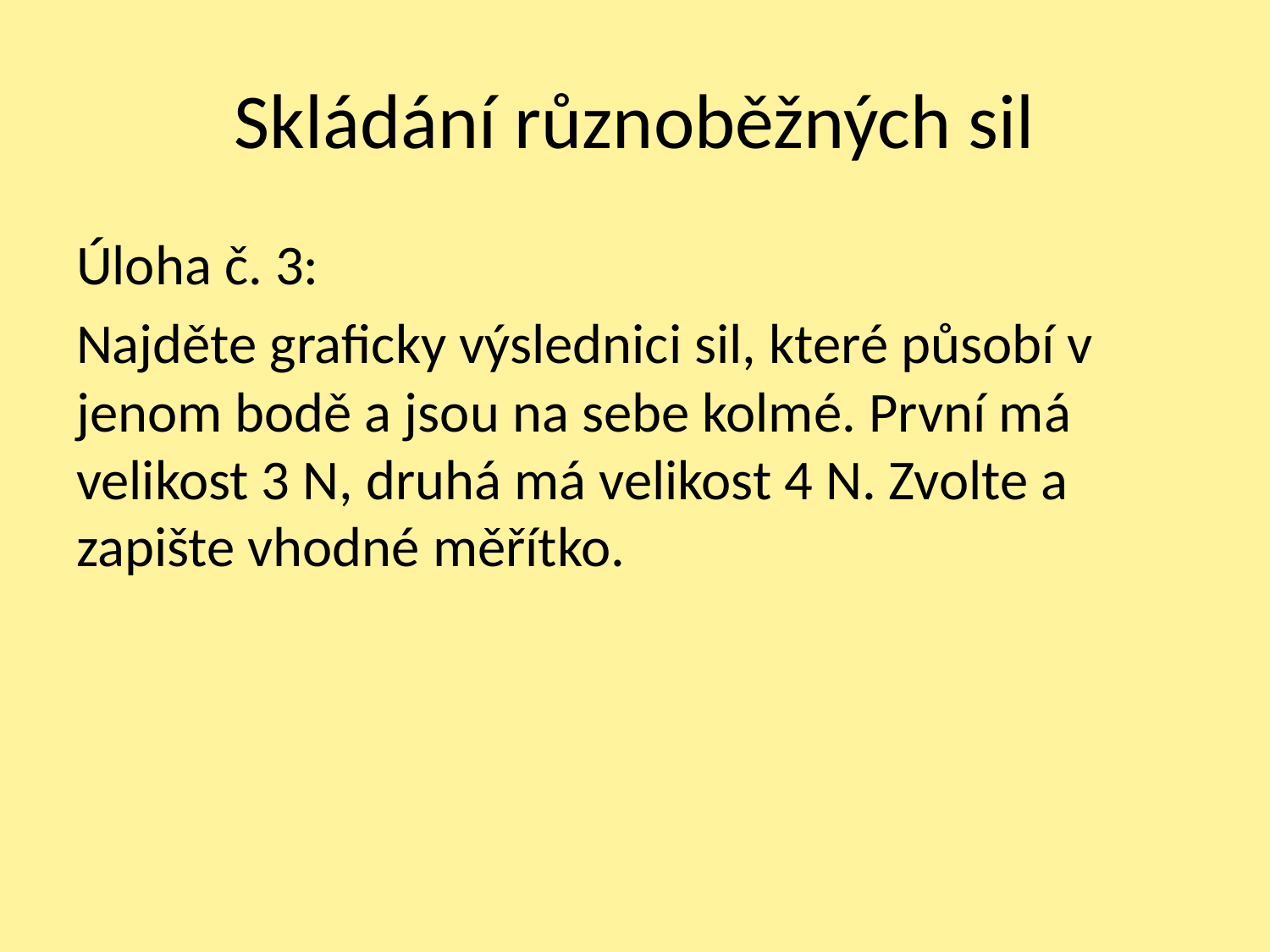

# Skládání různoběžných sil
Úloha č. 3:
Najděte graficky výslednici sil, které působí v jenom bodě a jsou na sebe kolmé. První má velikost 3 N, druhá má velikost 4 N. Zvolte a zapište vhodné měřítko.